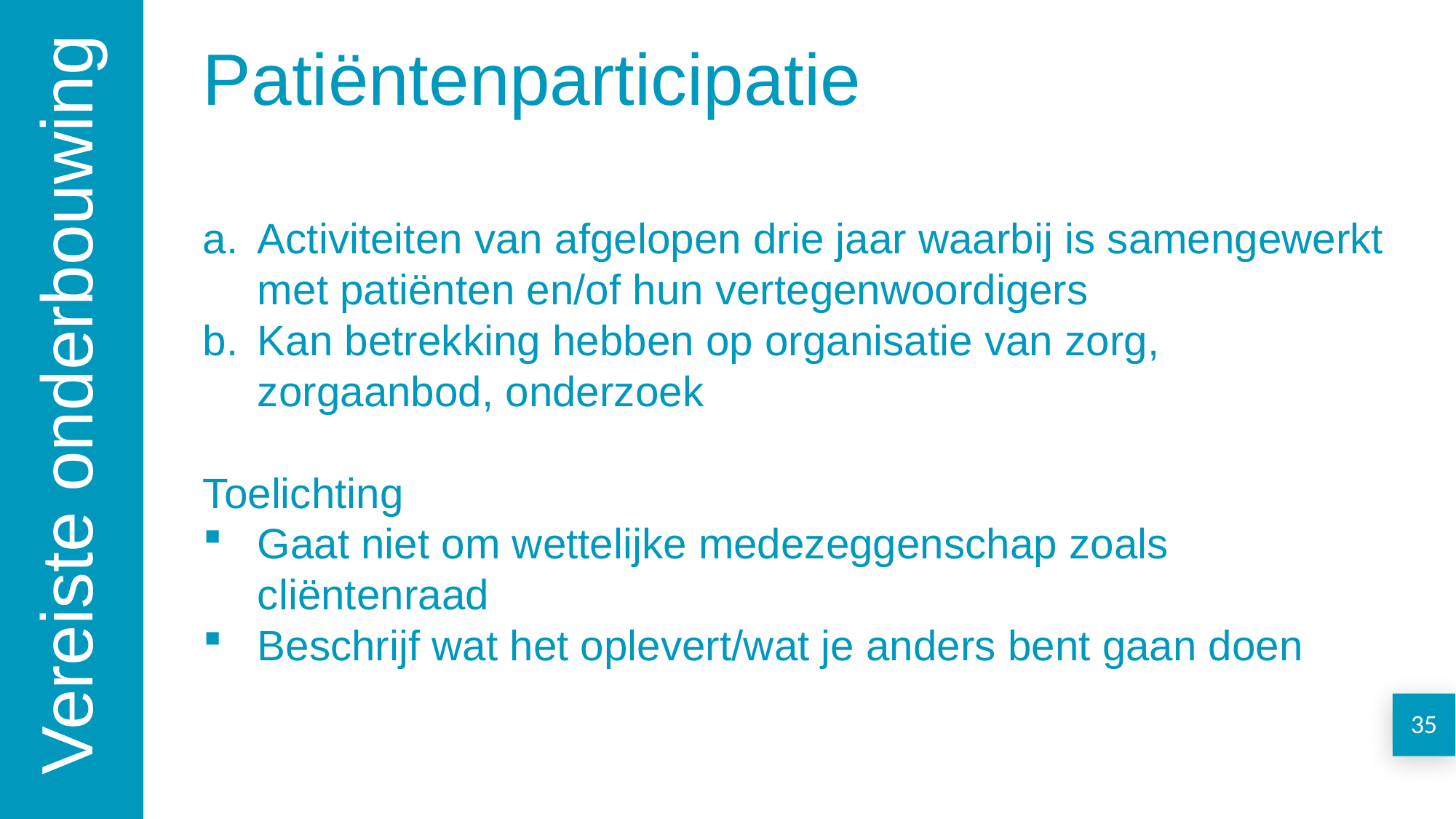

Vereiste onderbouwing

Patiëntenparticipatie

Activiteiten van afgelopen drie jaar waarbij is samengewerkt met patiënten en/of hun vertegenwoordigers
Kan betrekking hebben op organisatie van zorg, zorgaanbod, onderzoek

Toelichting
Gaat niet om wettelijke medezeggenschap zoals cliëntenraad
Beschrijf wat het oplevert/wat je anders bent gaan doen